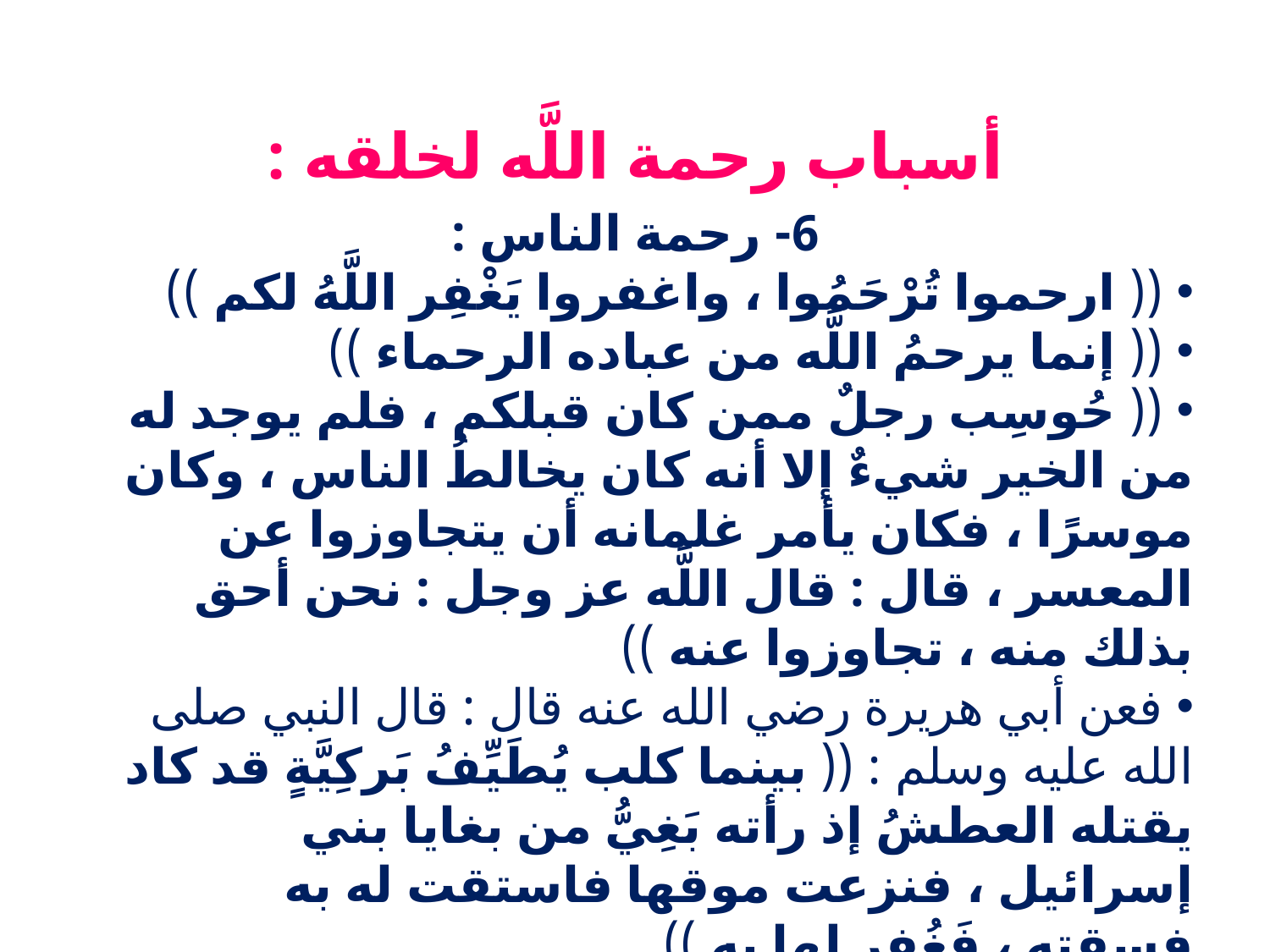

أسباب رحمة اللَّه لخلقه :
6- رحمة الناس :
 (( ارحموا تُرْحَمُوا ، واغفروا يَغْفِر اللَّهُ لكم ))
 (( إنما يرحمُ اللَّه من عباده الرحماء ))
 (( حُوسِب رجلٌ ممن كان قبلكم ، فلم يوجد له من الخير شيءٌ إلا أنه كان يخالطُ الناس ، وكان موسرًا ، فكان يأمر غلمانه أن يتجاوزوا عن المعسر ، قال : قال اللَّه عز وجل : نحن أحق بذلك منه ، تجاوزوا عنه ))
 فعن أبي هريرة رضي الله عنه قال : قال النبي صلى الله عليه وسلم : (( بينما كلب يُطَيِّفُ بَركِيَّةٍ قد كاد يقتله العطشُ إذ رأته بَغِيُّ من بغايا بني إسرائيل ، فنزعت موقها فاستقت له به فسقته ، فَغُفِر لها به ))  .